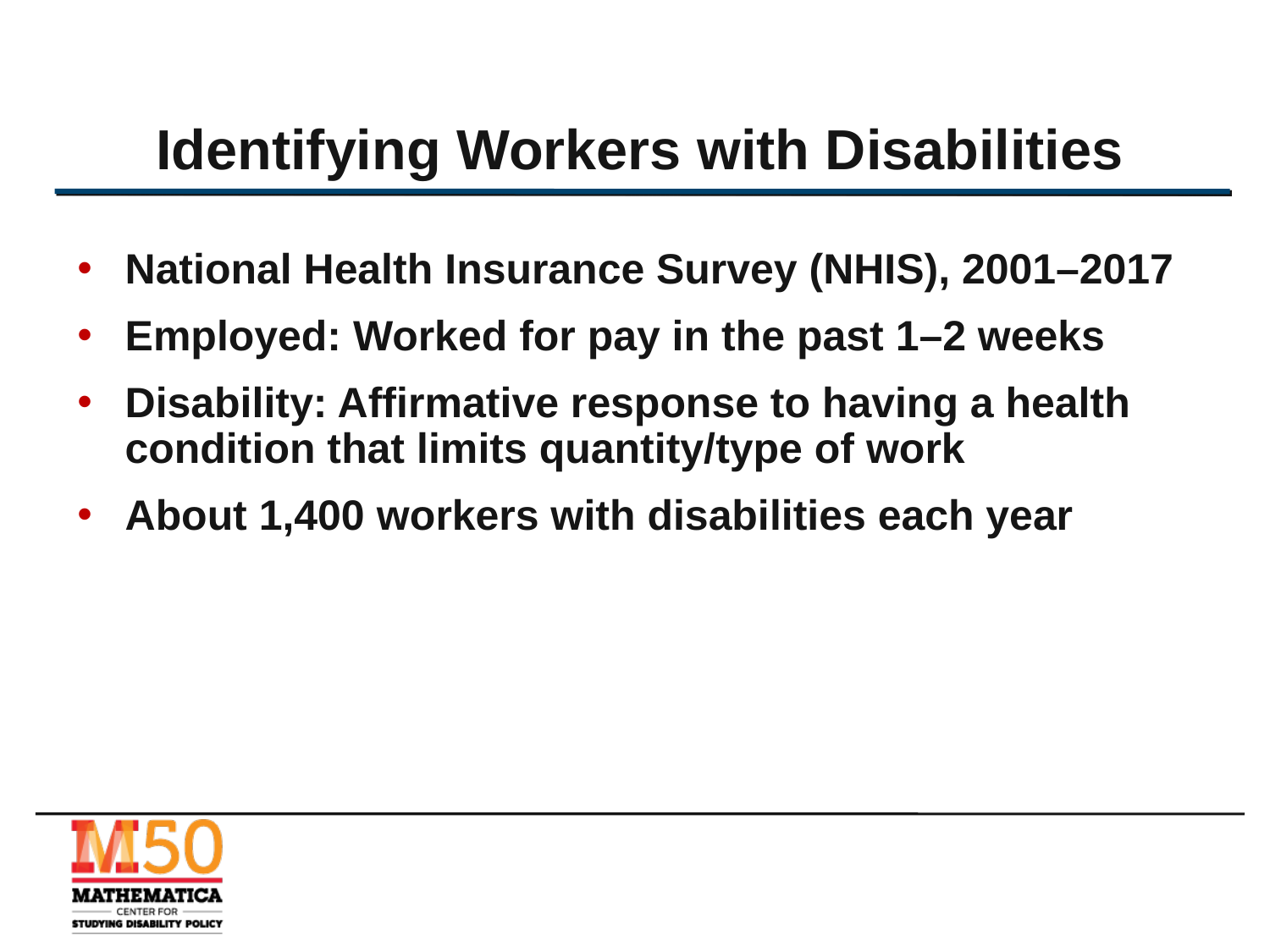

# Identifying Workers with Disabilities
National Health Insurance Survey (NHIS), 2001–2017
Employed: Worked for pay in the past 1–2 weeks
Disability: Affirmative response to having a health condition that limits quantity/type of work
About 1,400 workers with disabilities each year